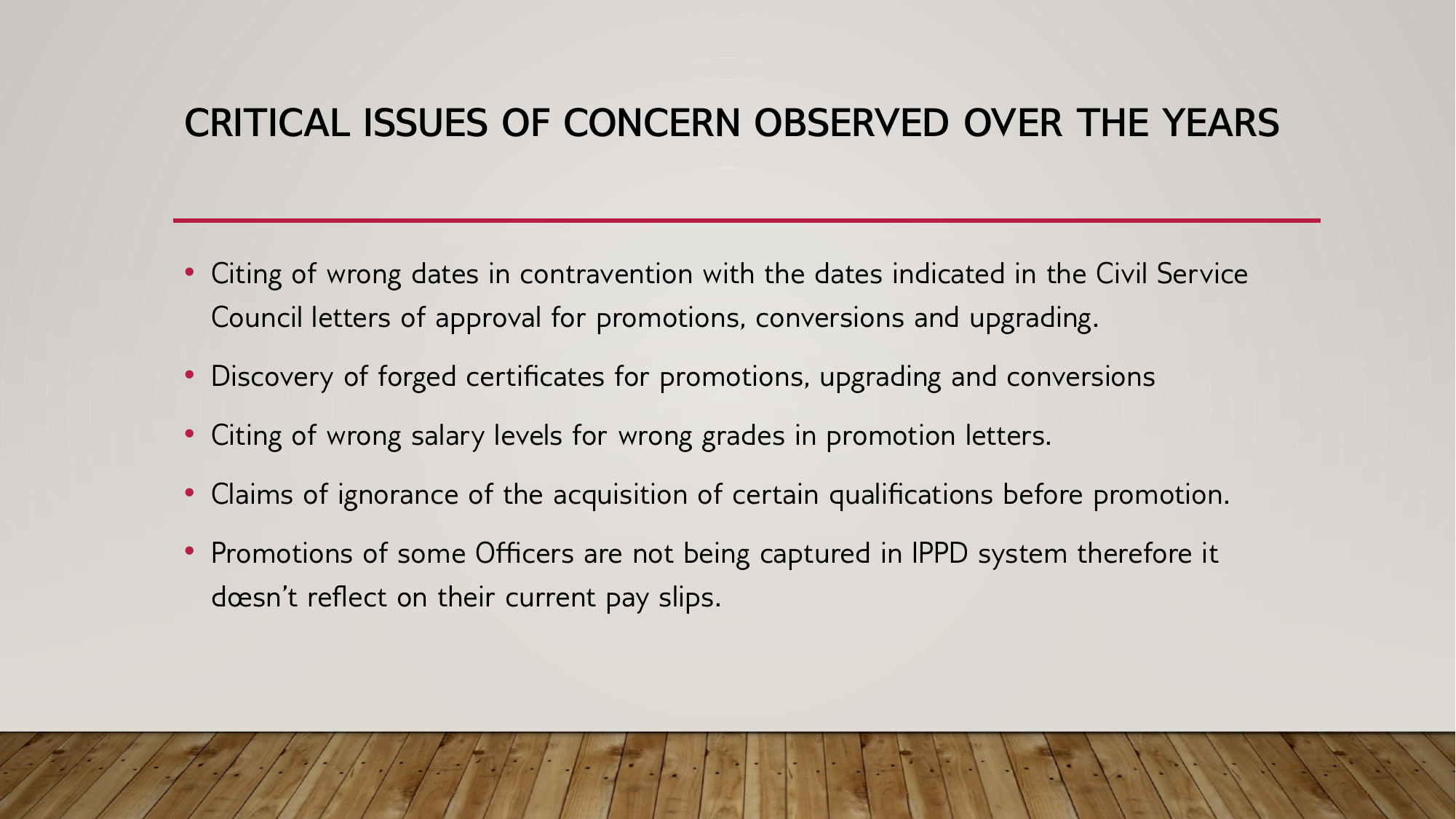

# CRITICAL ISSUES OF CONCERN OBSERVED OVER THE YEARS
Citing of wrong dates in contravention with the dates indicated in the Civil Service Council letters of approval for promotions, conversions and upgrading.
Discovery of forged certificates for promotions, upgrading and conversions
Citing of wrong salary levels for wrong grades in promotion letters.
Claims of ignorance of the acquisition of certain qualifications before promotion.
Promotions of some Officers are not being captured in IPPD system therefore it doesn’t reflect on their current pay slips.